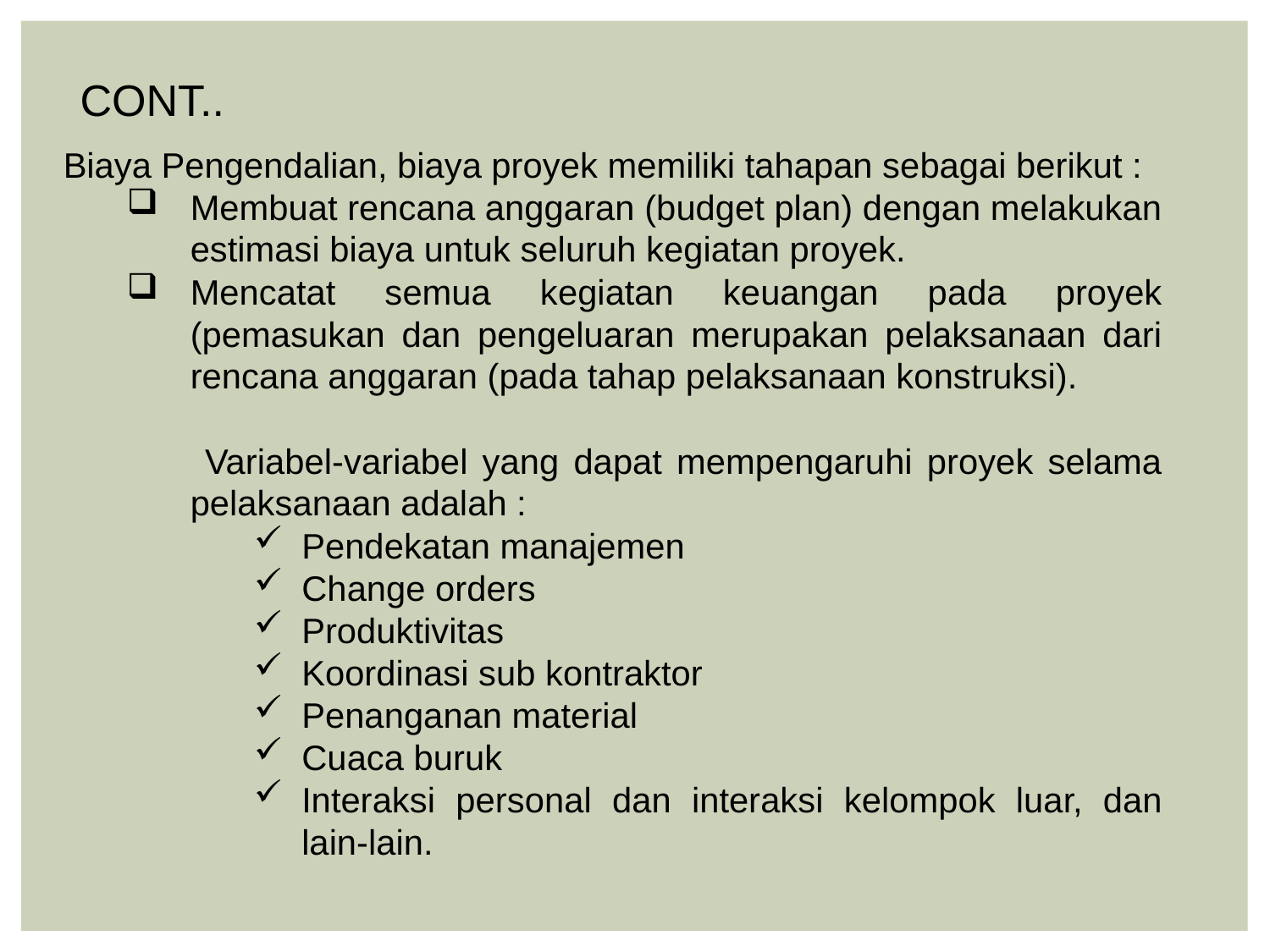

CONT..
Biaya Pengendalian, biaya proyek memiliki tahapan sebagai berikut :
Membuat rencana anggaran (budget plan) dengan melakukan estimasi biaya untuk seluruh kegiatan proyek.
Mencatat semua kegiatan keuangan pada proyek (pemasukan dan pengeluaran merupakan pelaksanaan dari rencana anggaran (pada tahap pelaksanaan konstruksi).

 Variabel-variabel yang dapat mempengaruhi proyek selama pelaksanaan adalah :
Pendekatan manajemen
Change orders
Produktivitas
Koordinasi sub kontraktor
Penanganan material
Cuaca buruk
Interaksi personal dan interaksi kelompok luar, dan lain-lain.